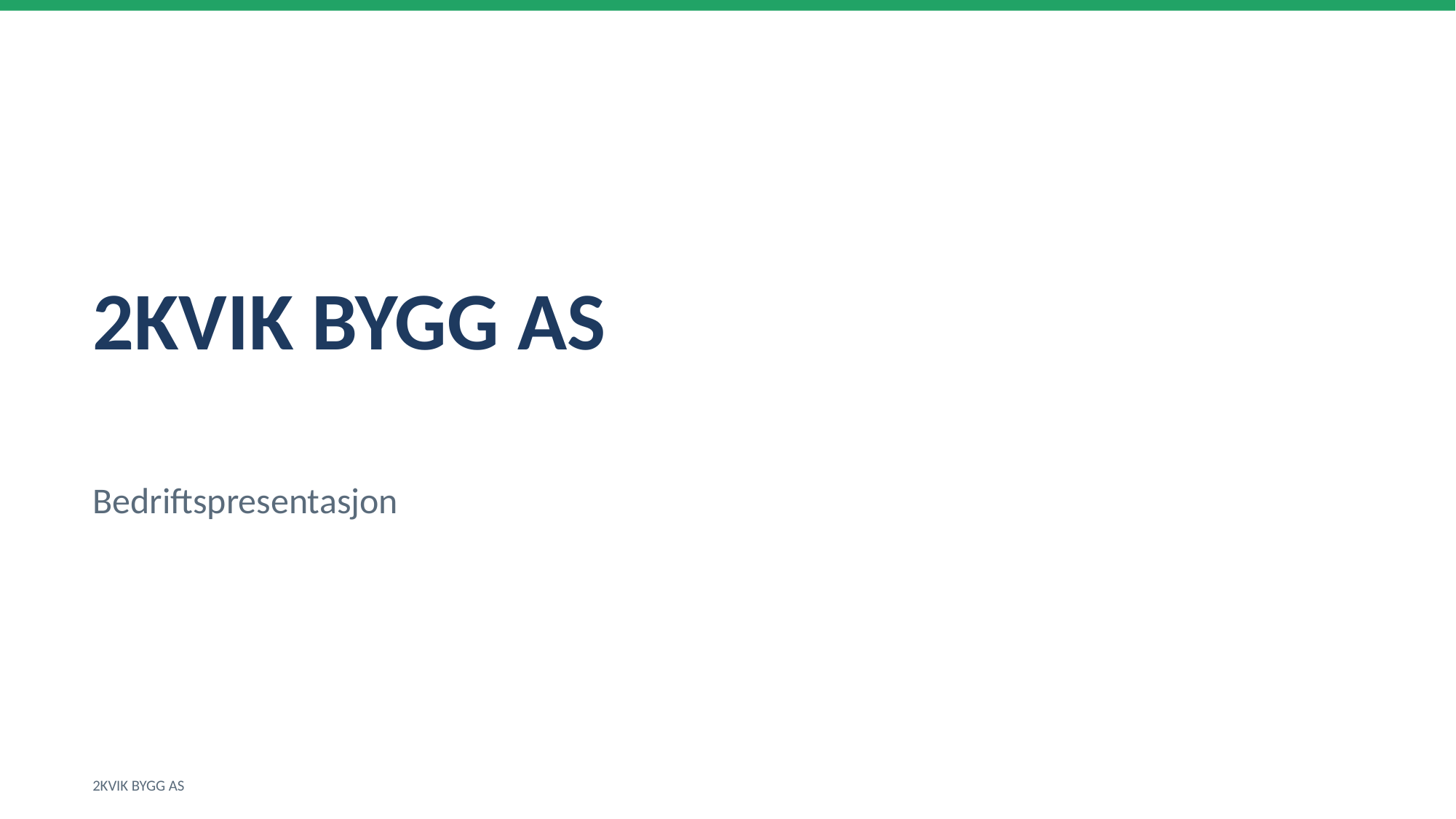

2KVIK BYGG AS
Bedriftspresentasjon
2KVIK BYGG AS